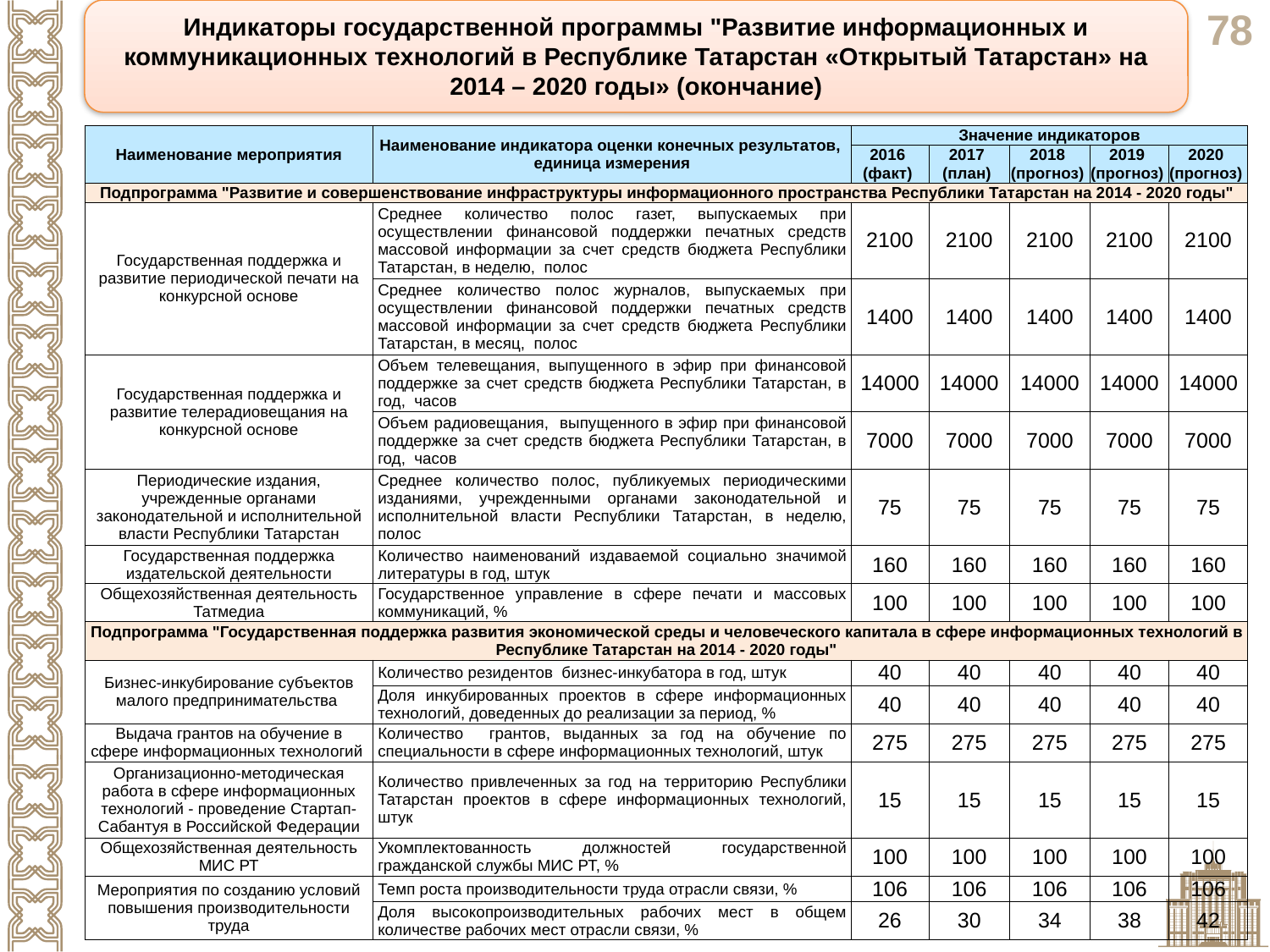

Индикаторы государственной программы "Развитие информационных и коммуникационных технологий в Республике Татарстан «Открытый Татарстан» на 2014 – 2020 годы» (окончание)
| Наименование мероприятия | Наименование индикатора оценки конечных результатов, единица измерения | Значение индикаторов |  |  |  |  |
| --- | --- | --- | --- | --- | --- | --- |
|  |  | 2016 (факт) | 2017 (план) | 2018 (прогноз) | 2019 (прогноз) | 2020 (прогноз) |
| Подпрограмма "Развитие и совершенствование инфраструктуры информационного пространства Республики Татарстан на 2014 - 2020 годы" |  |  |  |  |  |  |
| Государственная поддержка и развитие периодической печати на конкурсной основе | Среднее количество полос газет, выпускаемых при осуществлении финансовой поддержки печатных средств массовой информации за счет средств бюджета Республики Татарстан, в неделю, полос | 2100 | 2100 | 2100 | 2100 | 2100 |
|  | Среднее количество полос журналов, выпускаемых при осуществлении финансовой поддержки печатных средств массовой информации за счет средств бюджета Республики Татарстан, в месяц, полос | 1400 | 1400 | 1400 | 1400 | 1400 |
| Государственная поддержка и развитие телерадиовещания на конкурсной основе | Объем телевещания, выпущенного в эфир при финансовой поддержке за счет средств бюджета Республики Татарстан, в год, часов | 14000 | 14000 | 14000 | 14000 | 14000 |
|  | Объем радиовещания, выпущенного в эфир при финансовой поддержке за счет средств бюджета Республики Татарстан, в год, часов | 7000 | 7000 | 7000 | 7000 | 7000 |
| Периодические издания, учрежденные органами законодательной и исполнительной власти Республики Татарстан | Среднее количество полос, публикуемых периодическими изданиями, учрежденными органами законодательной и исполнительной власти Республики Татарстан, в неделю, полос | 75 | 75 | 75 | 75 | 75 |
| Государственная поддержка издательской деятельности | Количество наименований издаваемой социально значимой литературы в год, штук | 160 | 160 | 160 | 160 | 160 |
| Общехозяйственная деятельность Татмедиа | Государственное управление в сфере печати и массовых коммуникаций, % | 100 | 100 | 100 | 100 | 100 |
| Подпрограмма "Государственная поддержка развития экономической среды и человеческого капитала в сфере информационных технологий в Республике Татарстан на 2014 - 2020 годы" |  |  |  |  |  |  |
| Бизнес-инкубирование субъектов малого предпринимательства | Количество резидентов бизнес-инкубатора в год, штук | 40 | 40 | 40 | 40 | 40 |
|  | Доля инкубированных проектов в сфере информационных технологий, доведенных до реализации за период, % | 40 | 40 | 40 | 40 | 40 |
| Выдача грантов на обучение в сфере информационных технологий | Количество грантов, выданных за год на обучение по специальности в сфере информационных технологий, штук | 275 | 275 | 275 | 275 | 275 |
| Организационно-методическая работа в сфере информационных технологий - проведение Стартап-Сабантуя в Российской Федерации | Количество привлеченных за год на территорию Республики Татарстан проектов в сфере информационных технологий, штук | 15 | 15 | 15 | 15 | 15 |
| Общехозяйственная деятельность МИС РТ | Укомплектованность должностей государственной гражданской службы МИС РТ, % | 100 | 100 | 100 | 100 | 100 |
| Мероприятия по созданию условий повышения производительности труда | Темп роста производительности труда отрасли связи, % | 106 | 106 | 106 | 106 | 106 |
|  | Доля высокопроизводительных рабочих мест в общем количестве рабочих мест отрасли связи, % | 26 | 30 | 34 | 38 | 42 |